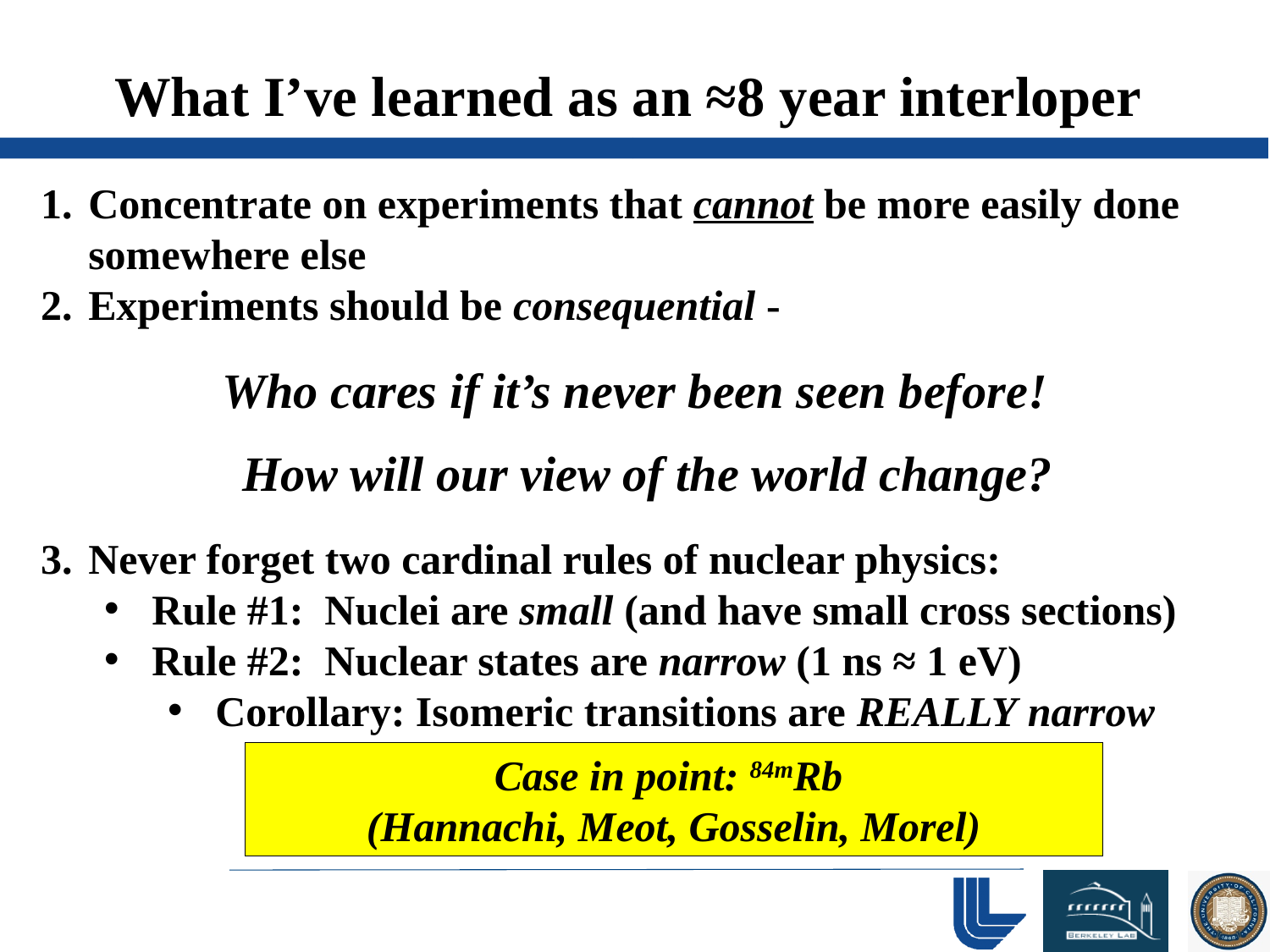

# What I’ve learned as an ≈8 year interloper
Concentrate on experiments that cannot be more easily done somewhere else
Experiments should be consequential -

Never forget two cardinal rules of nuclear physics:
Rule #1:  Nuclei are small (and have small cross sections)
Rule #2:  Nuclear states are narrow (1 ns ≈ 1 eV)
Corollary: Isomeric transitions are REALLY narrow
Who cares if it’s never been seen before!
How will our view of the world change?
Case in point: 84mRb
(Hannachi, Meot, Gosselin, Morel)